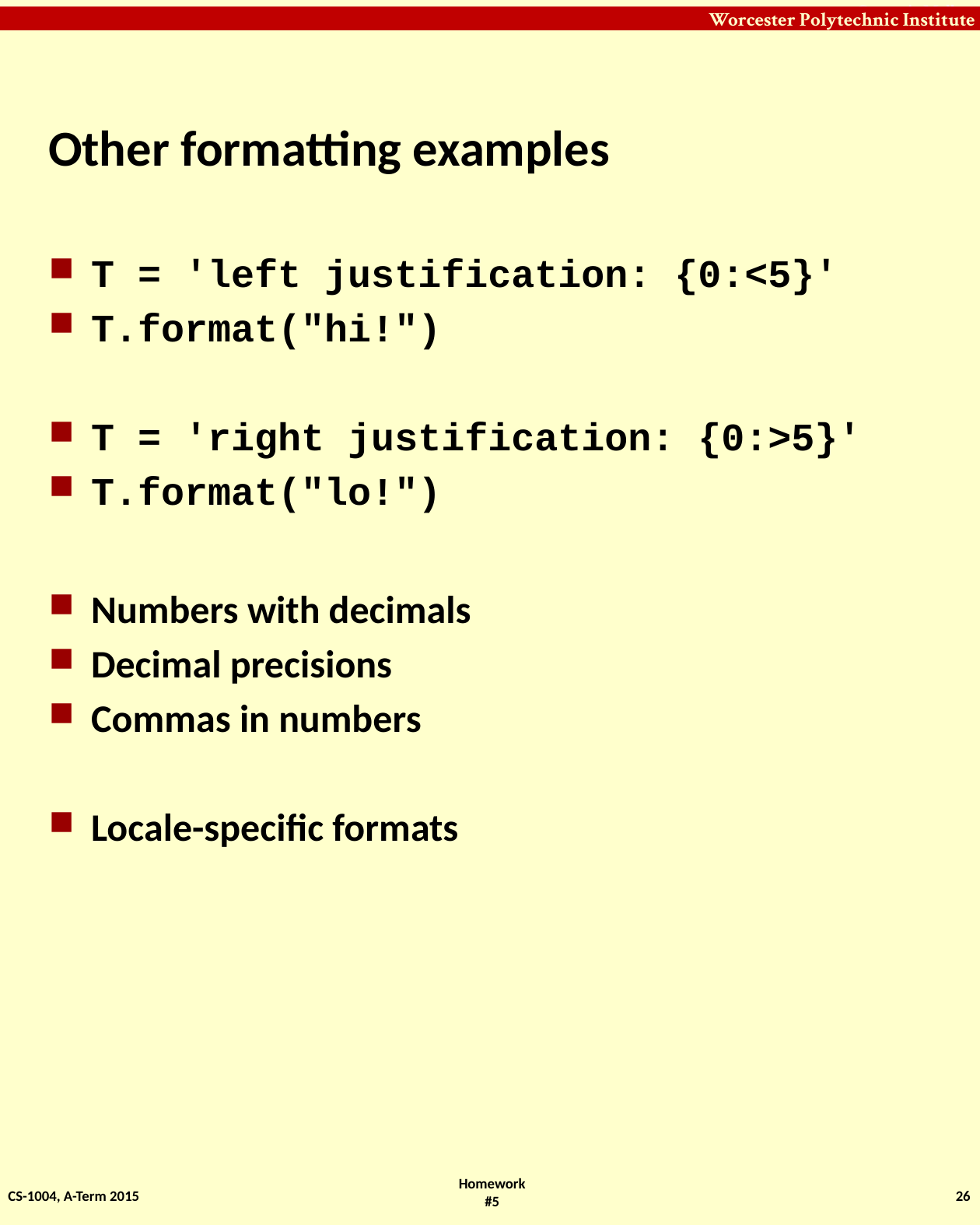

# Other formatting examples
T = 'left justification: {0:<5}'
T.format("hi!")

T = 'right justification: {0:>5}'
T.format("lo!")

Numbers with decimals
Decimal precisions
Commas in numbers

Locale-specific formats

CS-1004, A-Term 2015
26
Homework #5